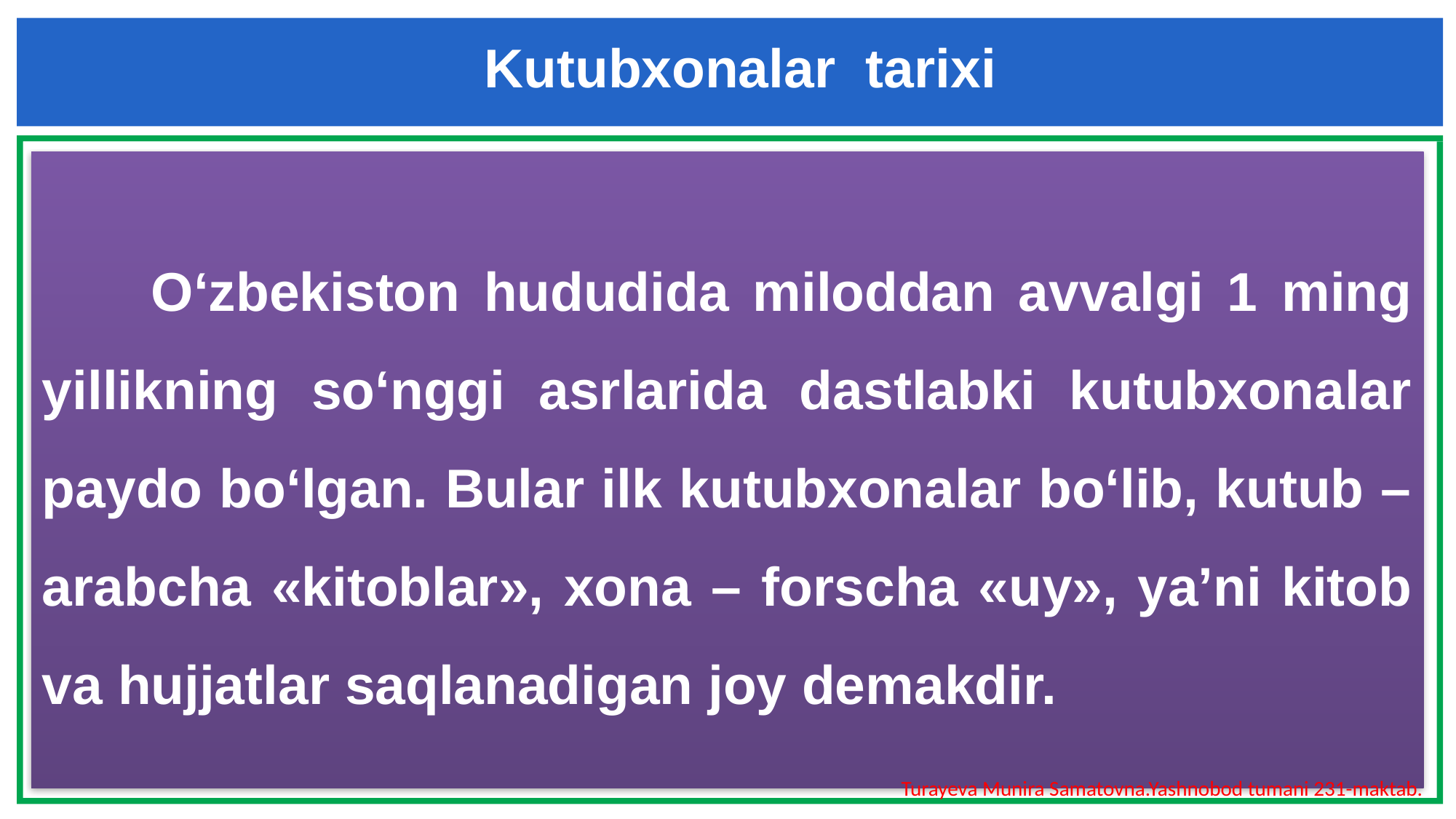

Kutubxonalar  tarixi
	O‘zbekiston hududida miloddan avvalgi 1 ming yillikning so‘nggi asrlarida dastlabki kutubxonalar paydo bo‘lgan. Bular ilk kutubxonalar bo‘lib, kutub – arabcha «kitoblar», xona – forscha «uy», ya’ni kitob va hujjatlar saqlanadigan joy demakdir.
Turayeva Munira Samatovna.Yashnobod tumani 231-maktab.